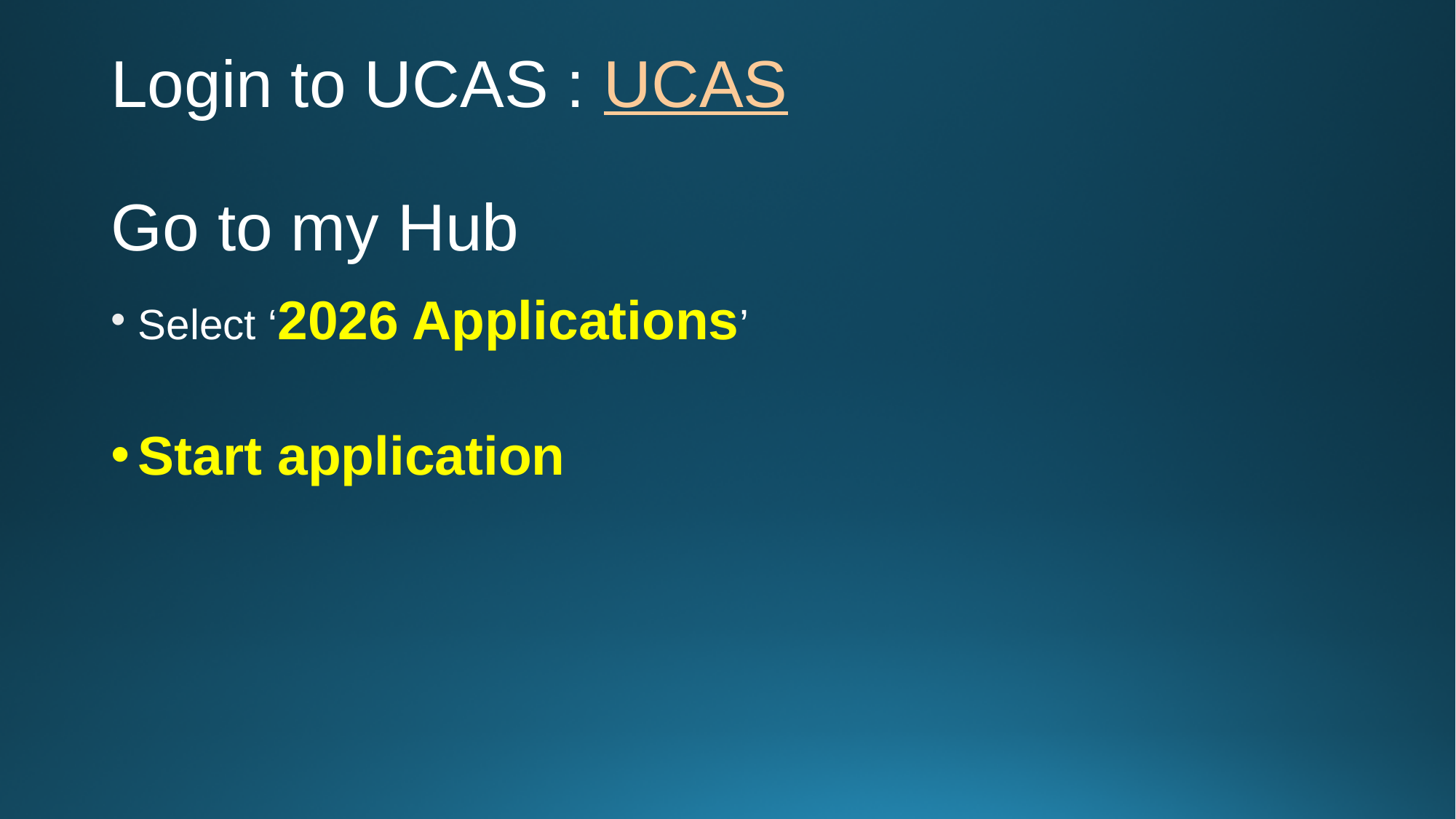

# Login to UCAS : UCAS Go to my Hub
Select ‘2026 Applications’

Start application